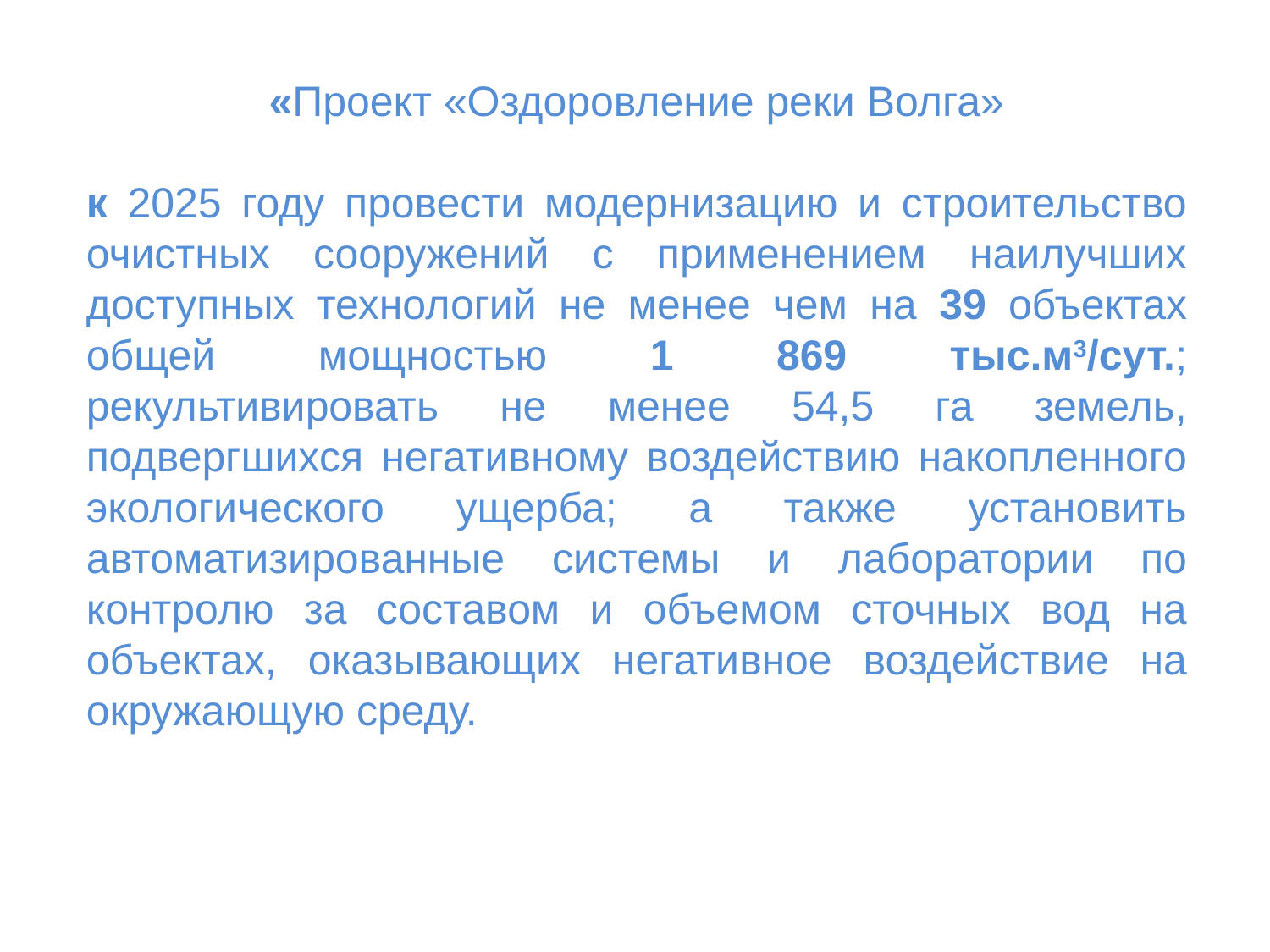

«Проект «Оздоровление реки Волга»

к 2025 году провести модернизацию и строительство очистных сооружений с применением наилучших доступных технологий не менее чем на 39 объектах общей мощностью 1 869 тыс.м3/сут.; рекультивировать не менее 54,5 га земель, подвергшихся негативному воздействию накопленного экологического ущерба; а также установить автоматизированные системы и лаборатории по контролю за составом и объемом сточных вод на объектах, оказывающих негативное воздействие на окружающую среду.